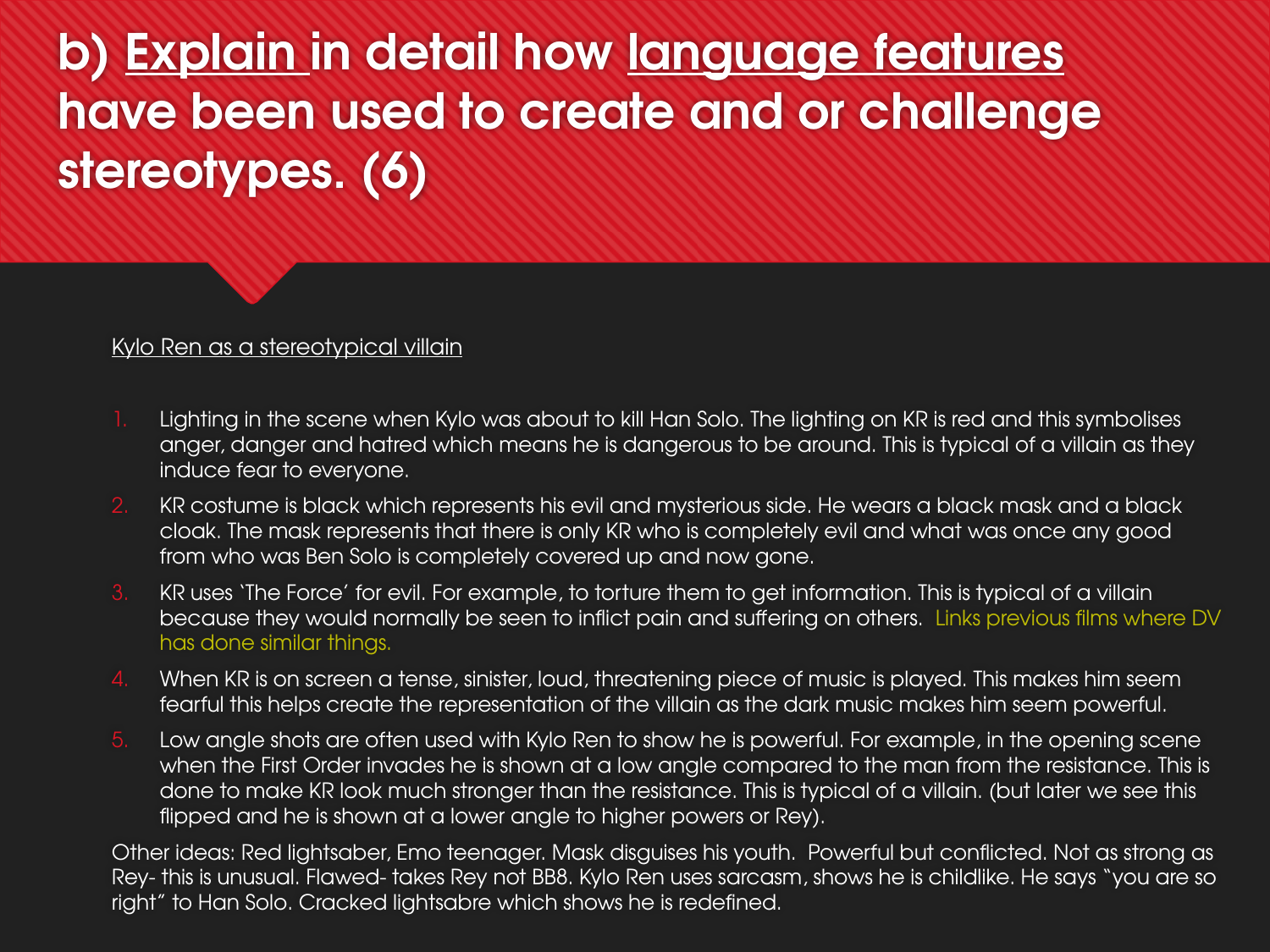

# b) Explain in detail how language features have been used to create and or challenge stereotypes. (6)
Kylo Ren as a stereotypical villain

Lighting in the scene when Kylo was about to kill Han Solo. The lighting on KR is red and this symbolises anger, danger and hatred which means he is dangerous to be around. This is typical of a villain as they induce fear to everyone.
KR costume is black which represents his evil and mysterious side. He wears a black mask and a black cloak. The mask represents that there is only KR who is completely evil and what was once any good from who was Ben Solo is completely covered up and now gone.
KR uses ‘The Force’ for evil. For example, to torture them to get information. This is typical of a villain because they would normally be seen to inflict pain and suffering on others.  Links previous films where DV has done similar things.
When KR is on screen a tense, sinister, loud, threatening piece of music is played. This makes him seem fearful this helps create the representation of the villain as the dark music makes him seem powerful.
Low angle shots are often used with Kylo Ren to show he is powerful. For example, in the opening scene when the First Order invades he is shown at a low angle compared to the man from the resistance. This is done to make KR look much stronger than the resistance. This is typical of a villain. (but later we see this flipped and he is shown at a lower angle to higher powers or Rey).
Other ideas: Red lightsaber, Emo teenager. Mask disguises his youth.  Powerful but conflicted. Not as strong as Rey- this is unusual. Flawed- takes Rey not BB8. Kylo Ren uses sarcasm, shows he is childlike. He says “you are so right” to Han Solo. Cracked lightsabre which shows he is redefined.